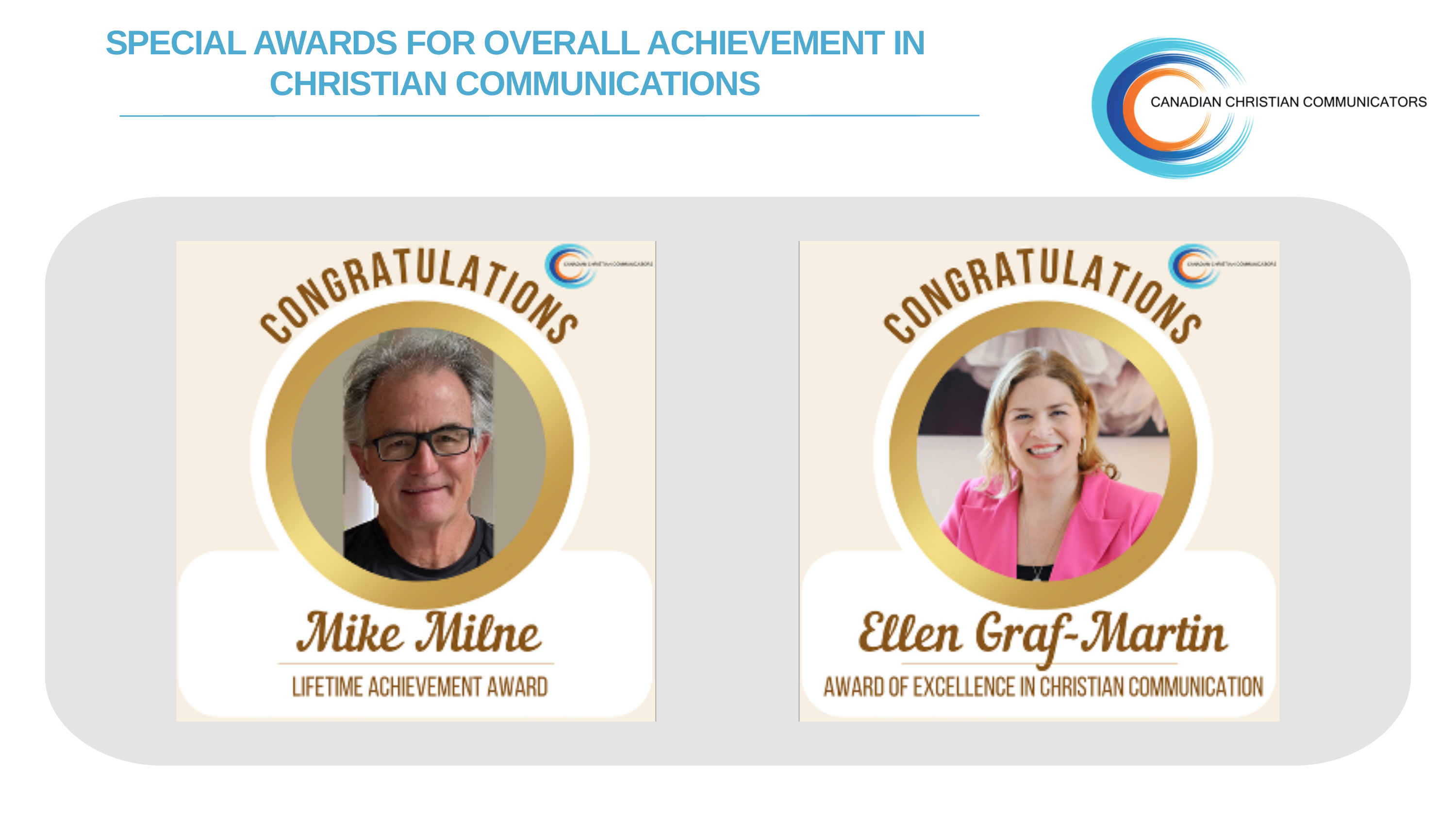

SPECIAL AWARDS FOR OVERALL ACHIEVEMENT IN CHRISTIAN COMMUNICATIONS